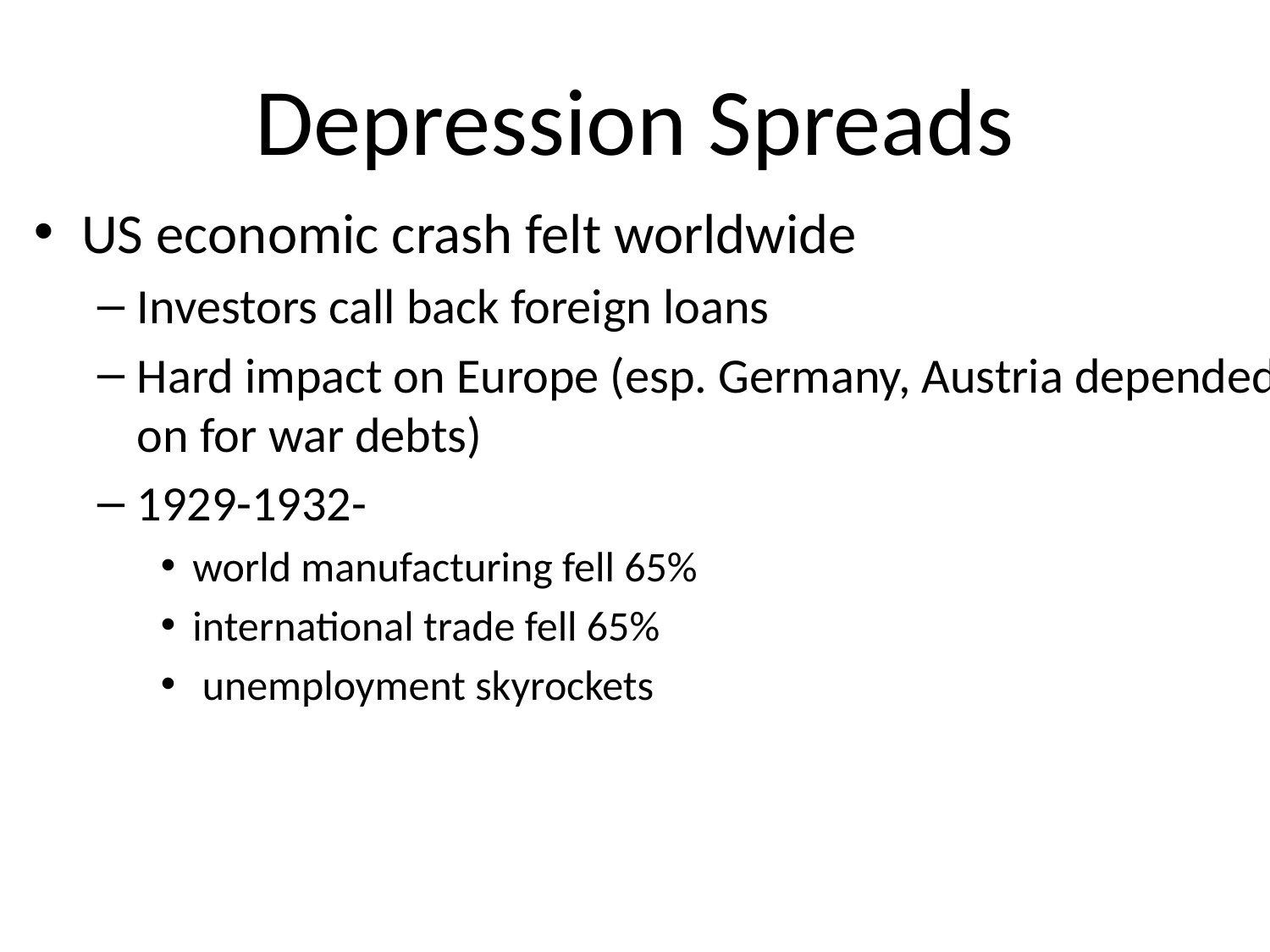

# Depression Spreads
US economic crash felt worldwide
Investors call back foreign loans
Hard impact on Europe (esp. Germany, Austria depended on for war debts)
1929-1932-
world manufacturing fell 65%
international trade fell 65%
 unemployment skyrockets